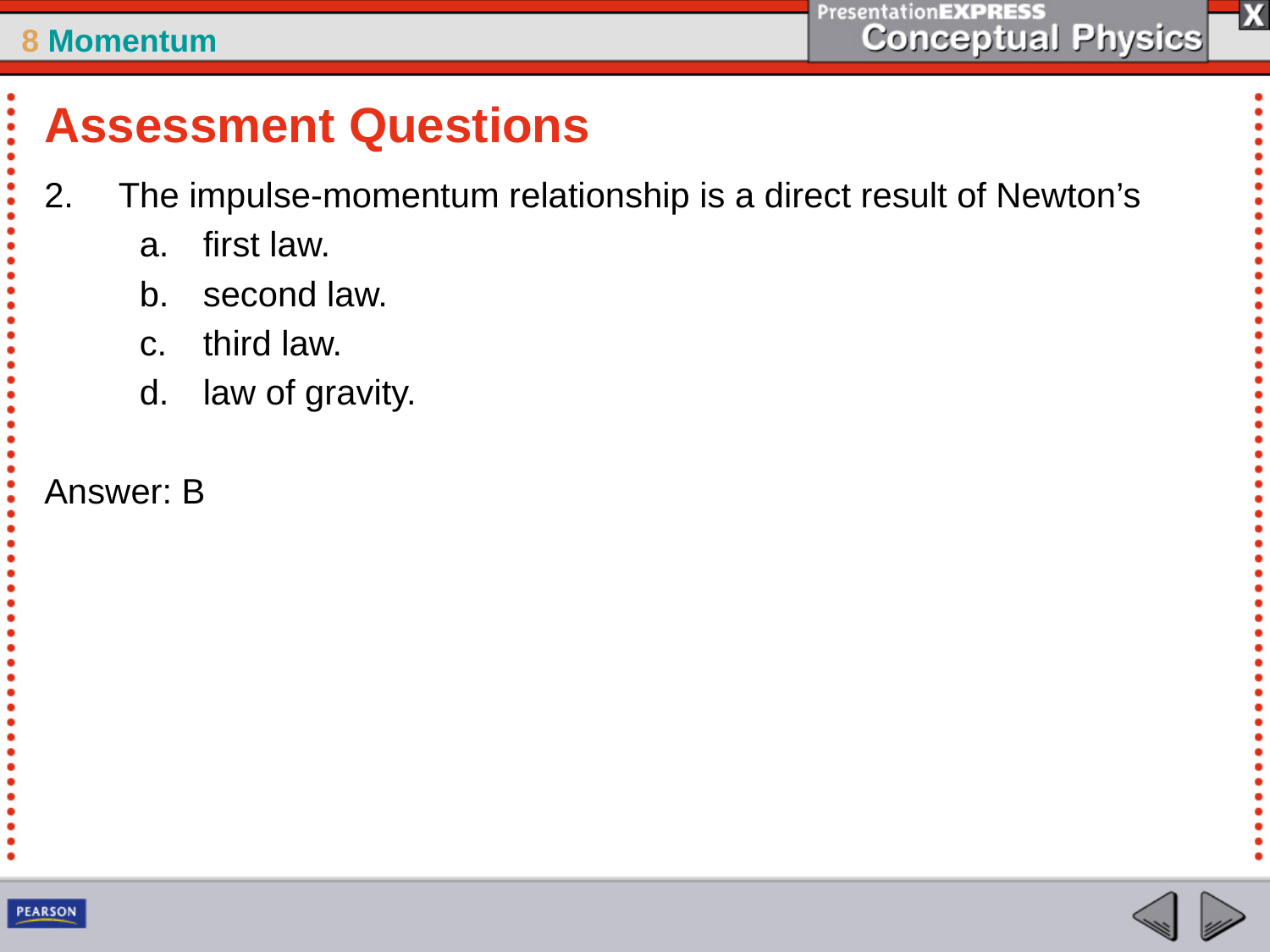

Assessment Questions
The impulse-momentum relationship is a direct result of Newton’s
first law.
second law.
third law.
law of gravity.

Answer: B